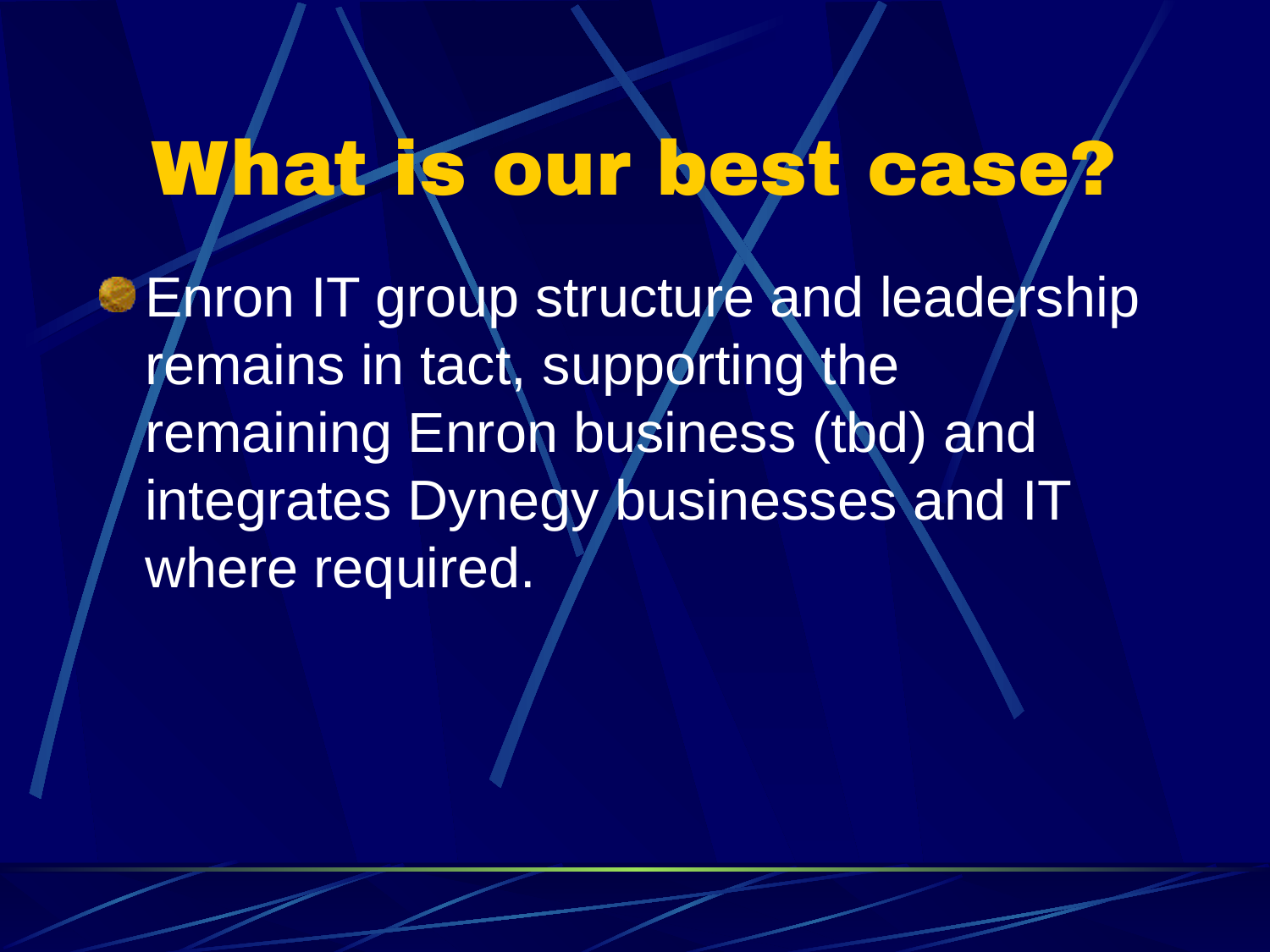

What is our best case?
# Enron IT group structure and leadership remains in tact, supporting the remaining Enron business (tbd) and integrates Dynegy businesses and IT where required.